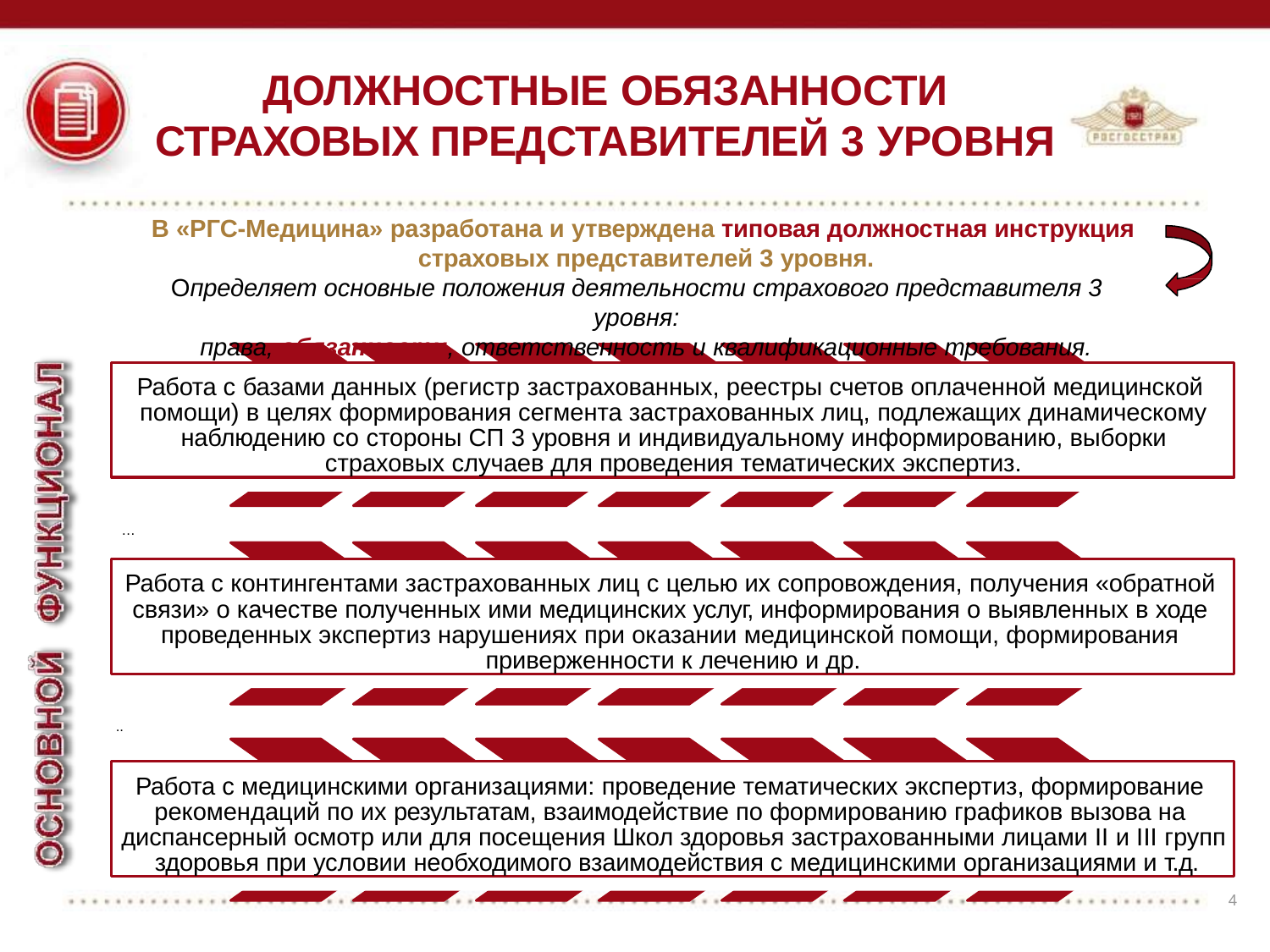

# ДОЛЖНОСТНЫЕ ОБЯЗАННОСТИ
СТРАХОВЫХ ПРЕДСТАВИТЕЛЕЙ 3 УРОВНЯ
В «РГС-Медицина» разработана и утверждена типовая должностная инструкция  страховых представителей 3 уровня.
Определяет основные положения деятельности страхового представителя 3 уровня:
права, обязанности, ответственность и квалификационные требования.

Работа с базами данных (регистр застрахованных, реестры счетов оплаченной медицинской  помощи) в целях формирования сегмента застрахованных лиц, подлежащих динамическому  наблюдению со стороны СП 3 уровня и индивидуальному информированию, выборки  страховых случаев для проведения тематических экспертиз.
…

Работа с контингентами застрахованных лиц с целью их сопровождения, получения «обратной  связи» о качестве полученных ими медицинских услуг, информирования о выявленных в ходе  проведенных экспертиз нарушениях при оказании медицинской помощи, формирования  приверженности к лечению и др.
..

Работа с медицинскими организациями: проведение тематических экспертиз, формирование  рекомендаций по их результатам, взаимодействие по формированию графиков вызова на  диспансерный осмотр или для посещения Школ здоровья застрахованными лицами II и III групп  здоровья при условии необходимого взаимодействия с медицинскими организациями и т.д.
4